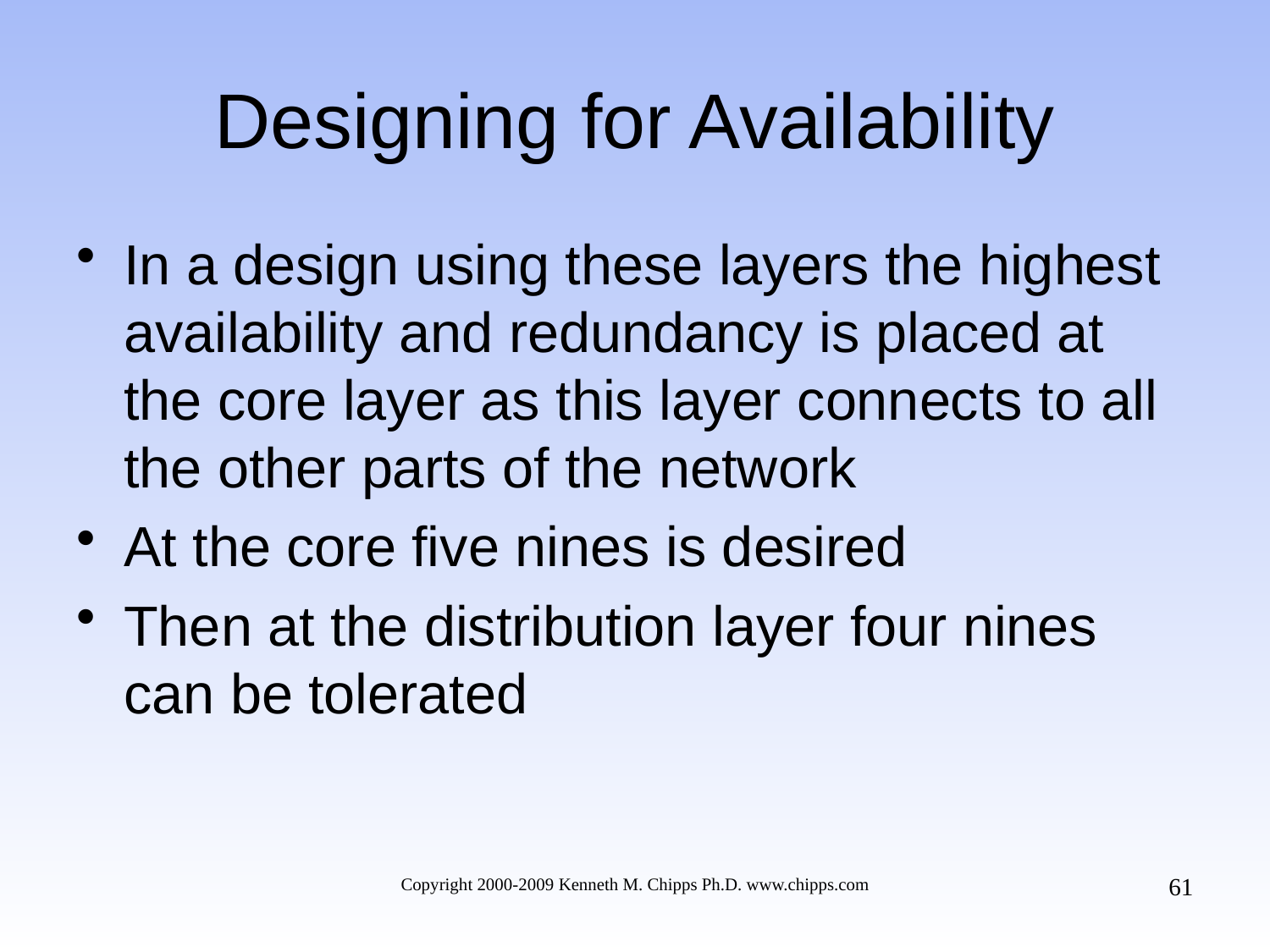

# Designing for Availability
In a design using these layers the highest availability and redundancy is placed at the core layer as this layer connects to all the other parts of the network
At the core five nines is desired
Then at the distribution layer four nines can be tolerated
61
Copyright 2000-2009 Kenneth M. Chipps Ph.D. www.chipps.com